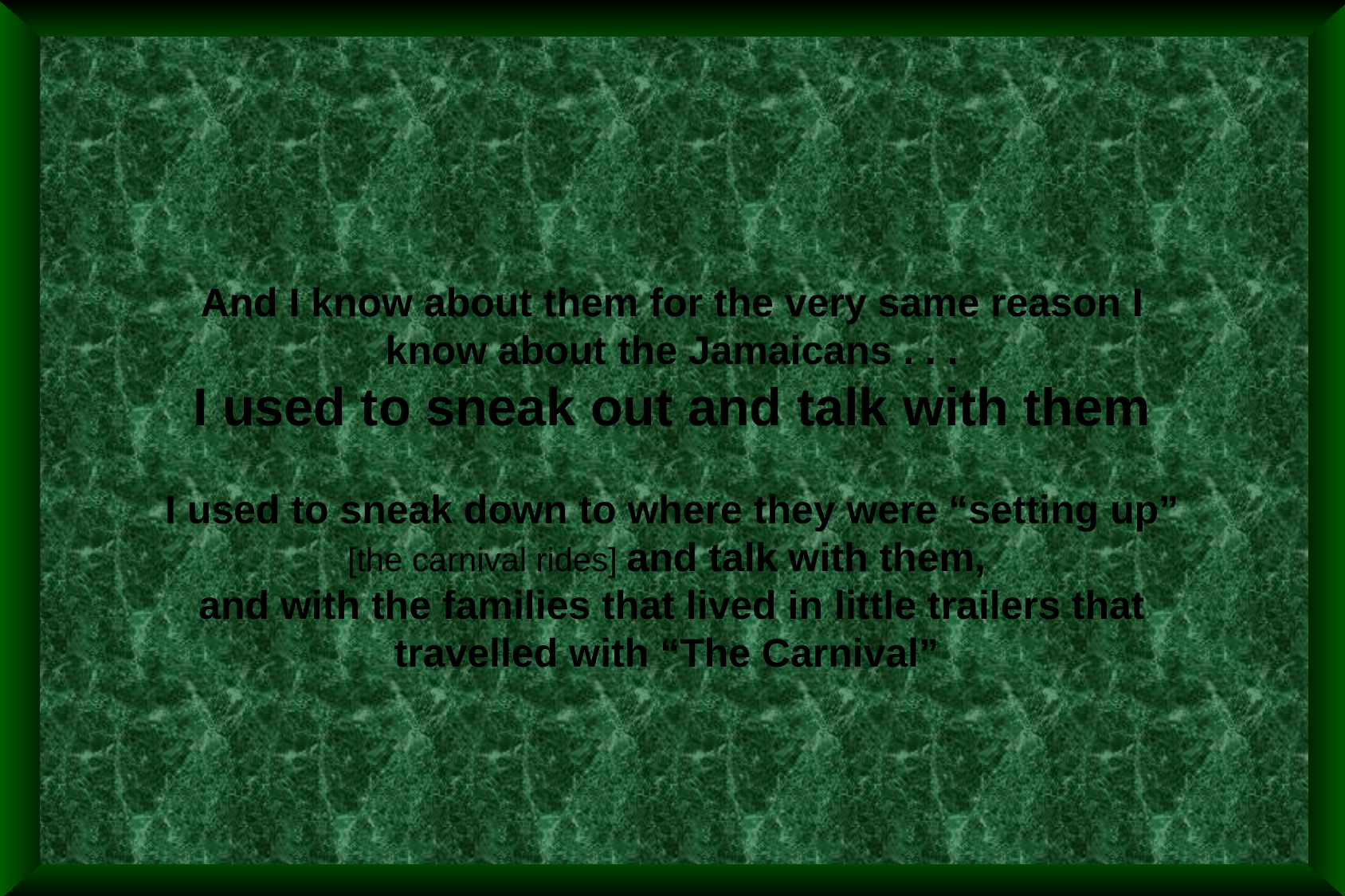

And I know about them for the very same reason I know about the Jamaicans . . .
I used to sneak out and talk with them

I used to sneak down to where they were “setting up” [the carnival rides] and talk with them,
and with the families that lived in little trailers that travelled with “The Carnival”